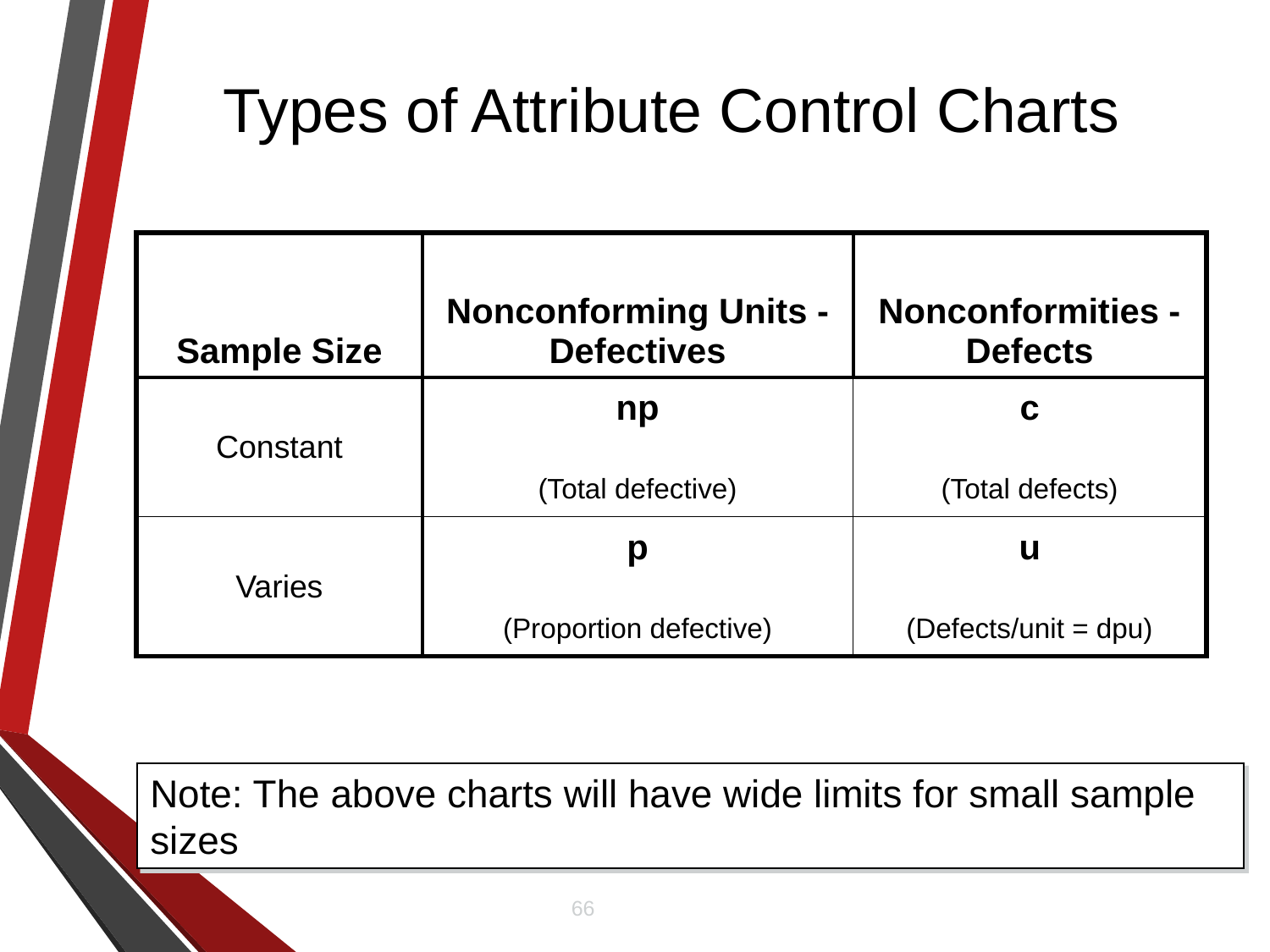

# Types of Attribute Control Charts
| Sample Size | Nonconforming Units - Defectives | Nonconformities - Defects |
| --- | --- | --- |
| Constant | np (Total defective) | c (Total defects) |
| Varies | p (Proportion defective) | u (Defects/unit = dpu) |
Note: The above charts will have wide limits for small sample sizes
66